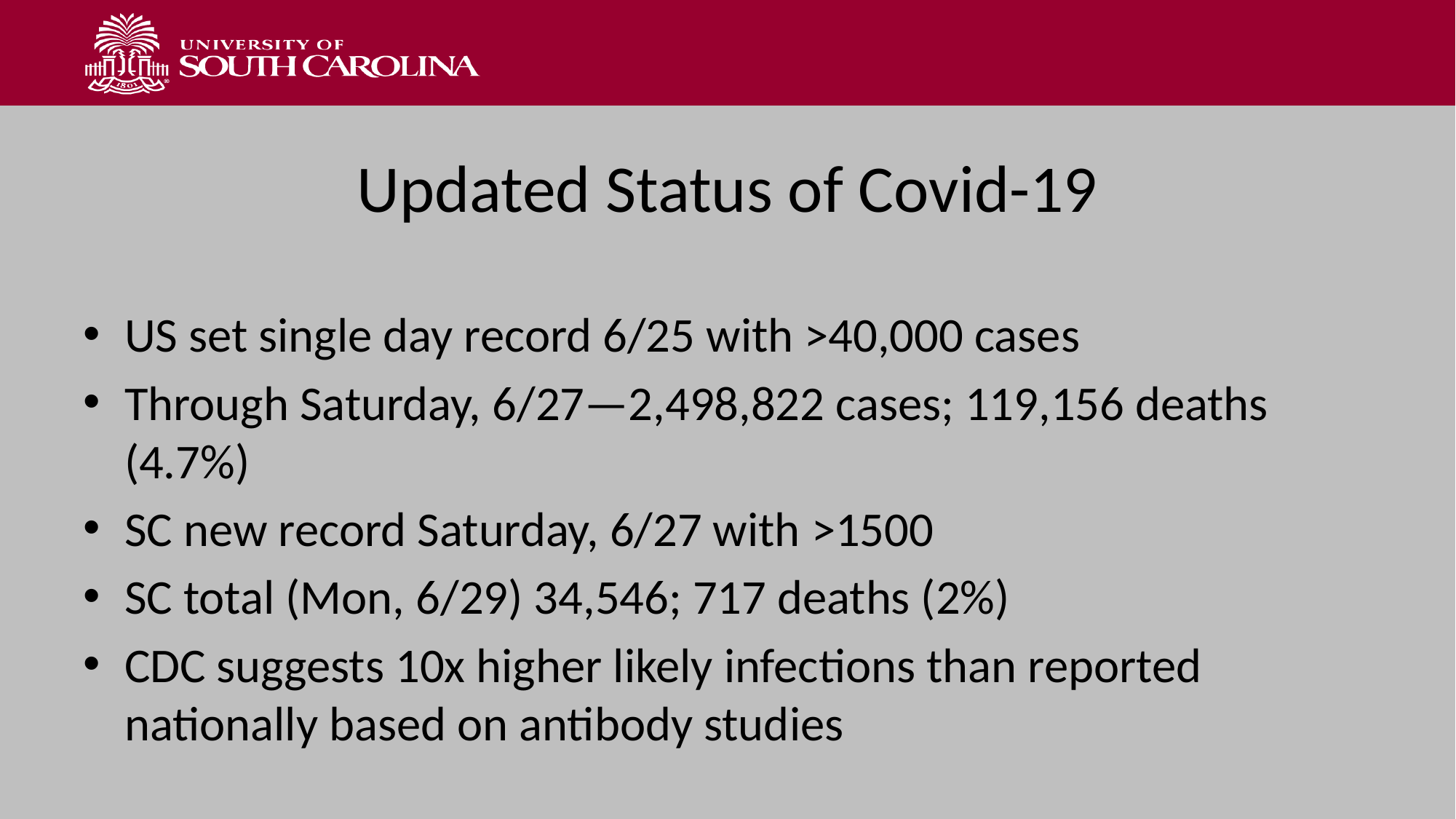

# Updated Status of Covid-19
US set single day record 6/25 with >40,000 cases
Through Saturday, 6/27—2,498,822 cases; 119,156 deaths (4.7%)
SC new record Saturday, 6/27 with >1500
SC total (Mon, 6/29) 34,546; 717 deaths (2%)
CDC suggests 10x higher likely infections than reported nationally based on antibody studies